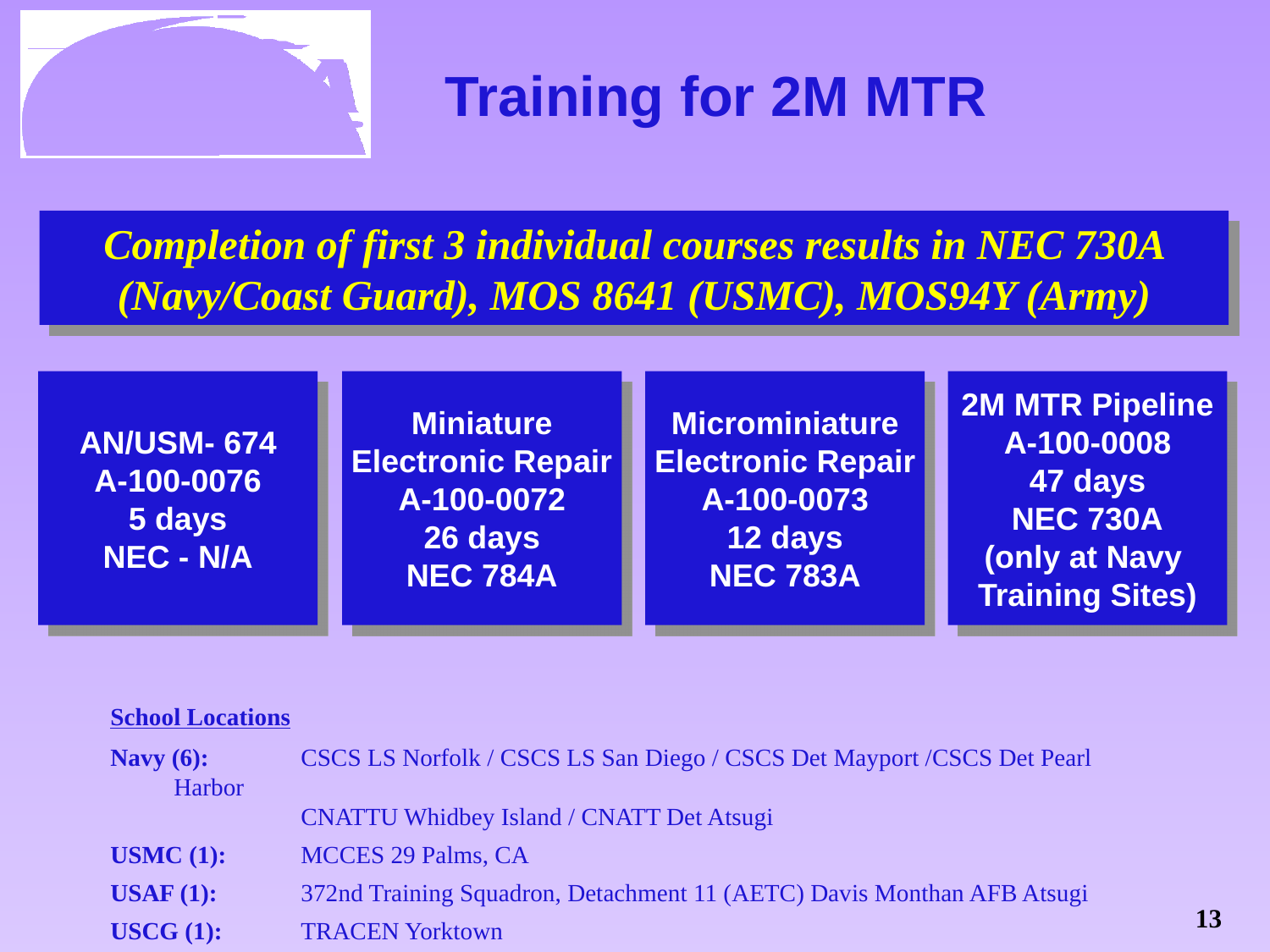

# Training for 2M MTR
Completion of first 3 individual courses results in NEC 730A (Navy/Coast Guard), MOS 8641 (USMC), MOS94Y (Army)
AN/USM- 674
A-100-0076
5 days
NEC - N/A

Miniature
Electronic Repair
A-100-0072
26 days
NEC 784A
Microminiature
Electronic Repair
A-100-0073
12 days
NEC 783A
2M MTR Pipeline
A-100-0008
47 days
NEC 730A
(only at Navy
Training Sites)
School Locations
Navy (6): 	CSCS LS Norfolk / CSCS LS San Diego / CSCS Det Mayport /CSCS Det Pearl Harbor
		CNATTU Whidbey Island / CNATT Det Atsugi

USMC (1): 	MCCES 29 Palms, CA

USAF (1): 	372nd Training Squadron, Detachment 11 (AETC) Davis Monthan AFB Atsugi

USCG (1): 	TRACEN Yorktown

13